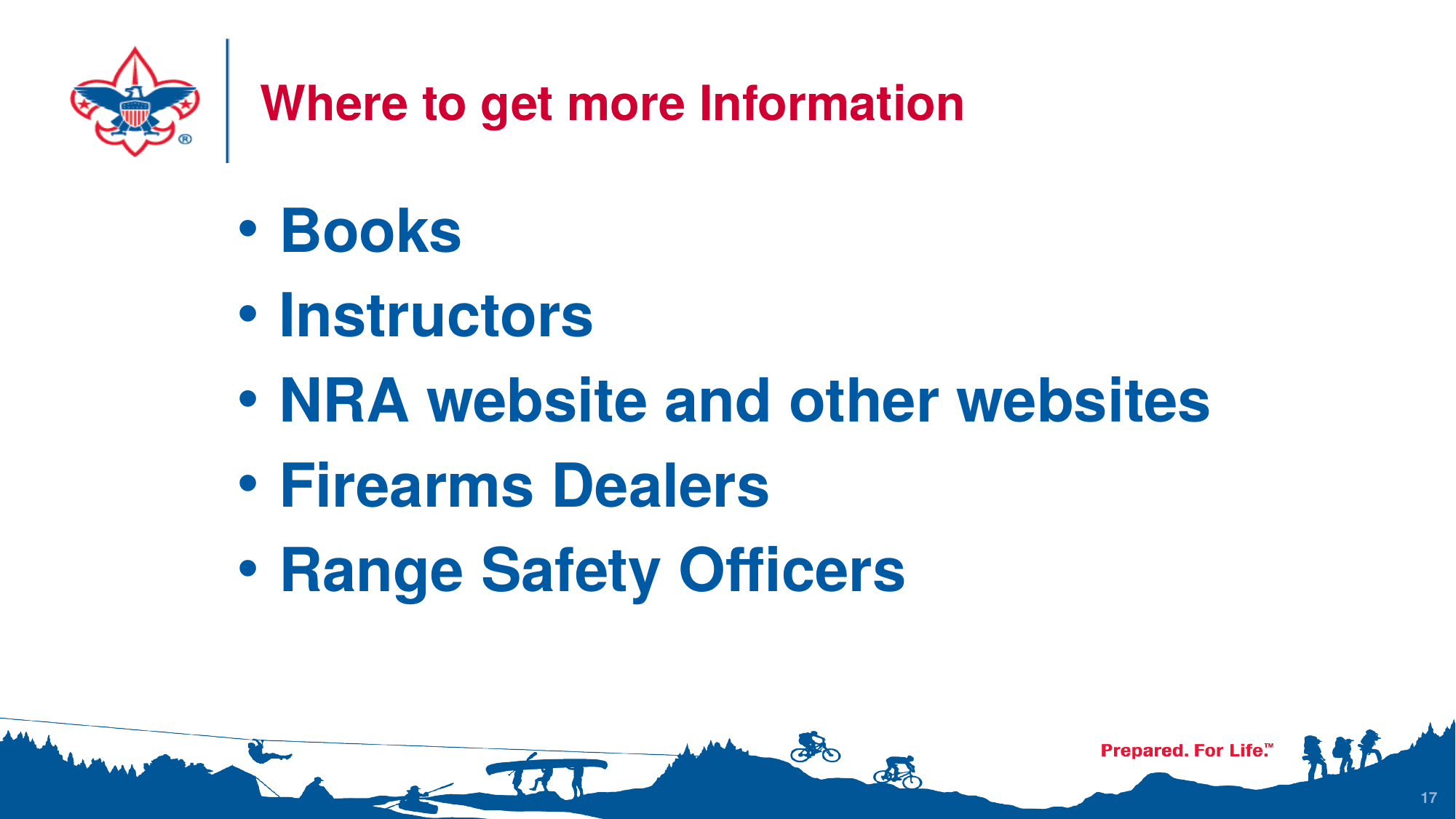

# Where to get more Information
Books
Instructors
NRA website and other websites
Firearms Dealers
Range Safety Officers

17